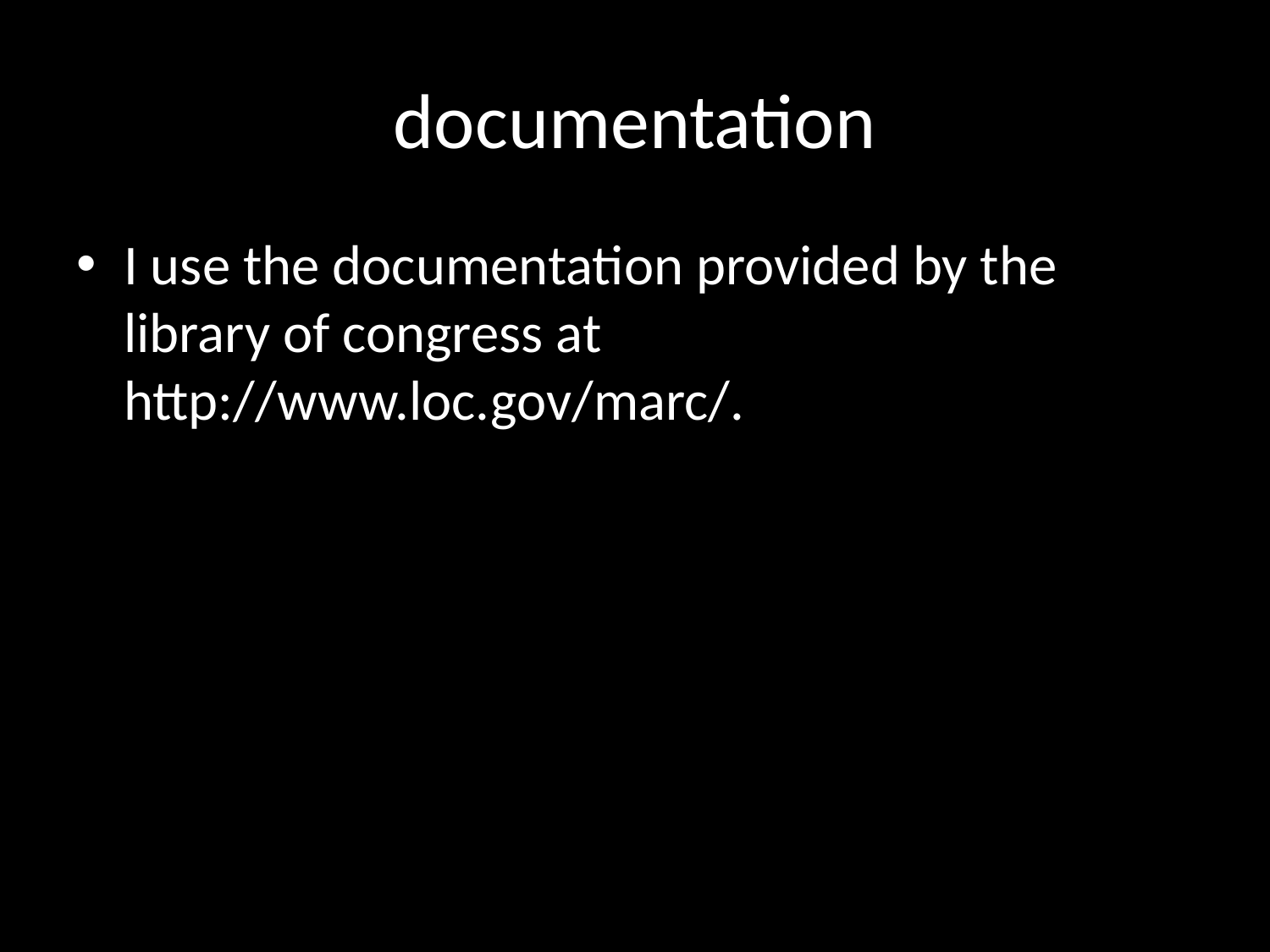

# documentation
I use the documentation provided by the library of congress at http://www.loc.gov/marc/.